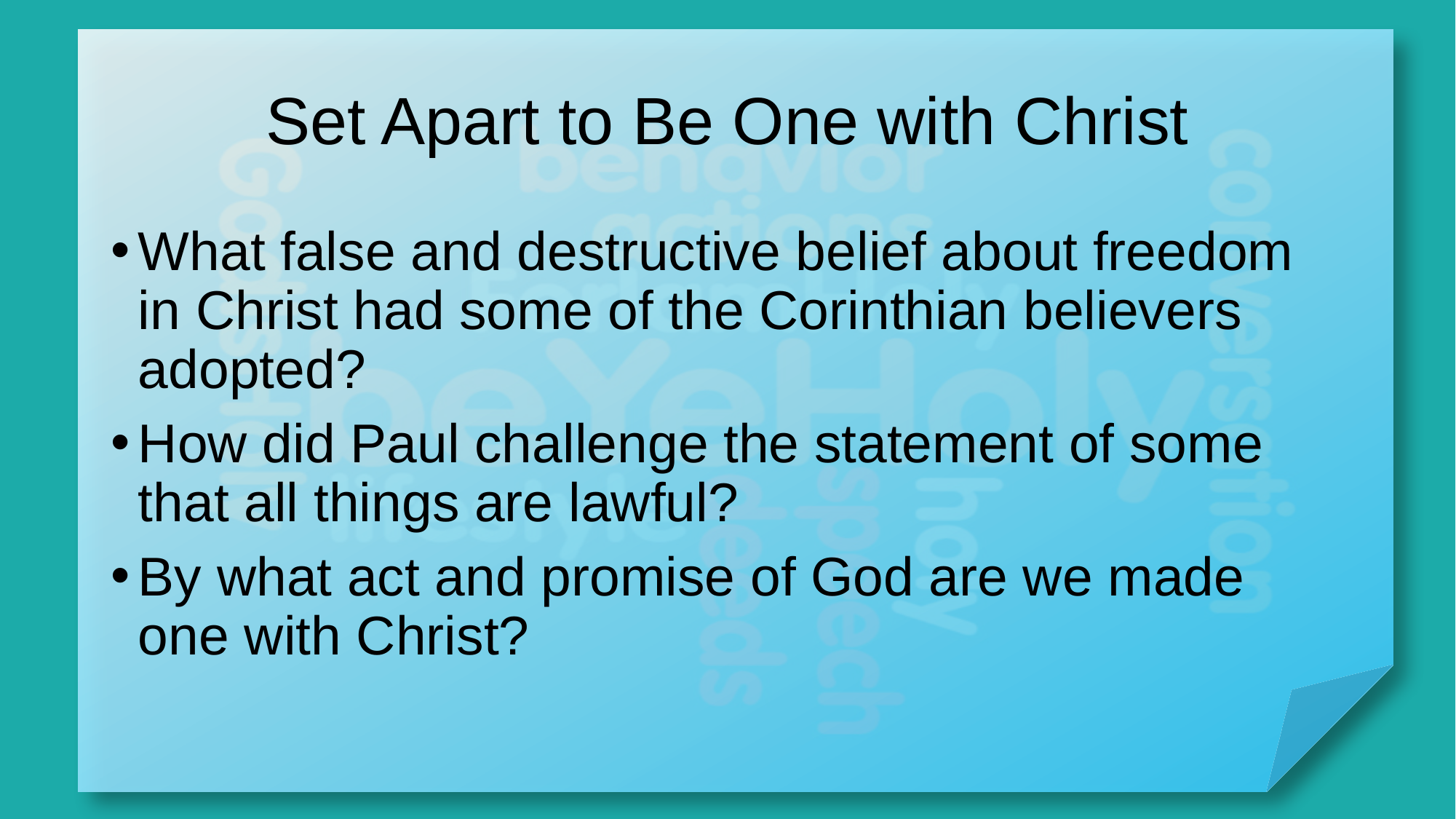

# Set Apart to Be One with Christ
What false and destructive belief about freedom in Christ had some of the Corinthian believers adopted?
How did Paul challenge the statement of some that all things are lawful?
By what act and promise of God are we made one with Christ?